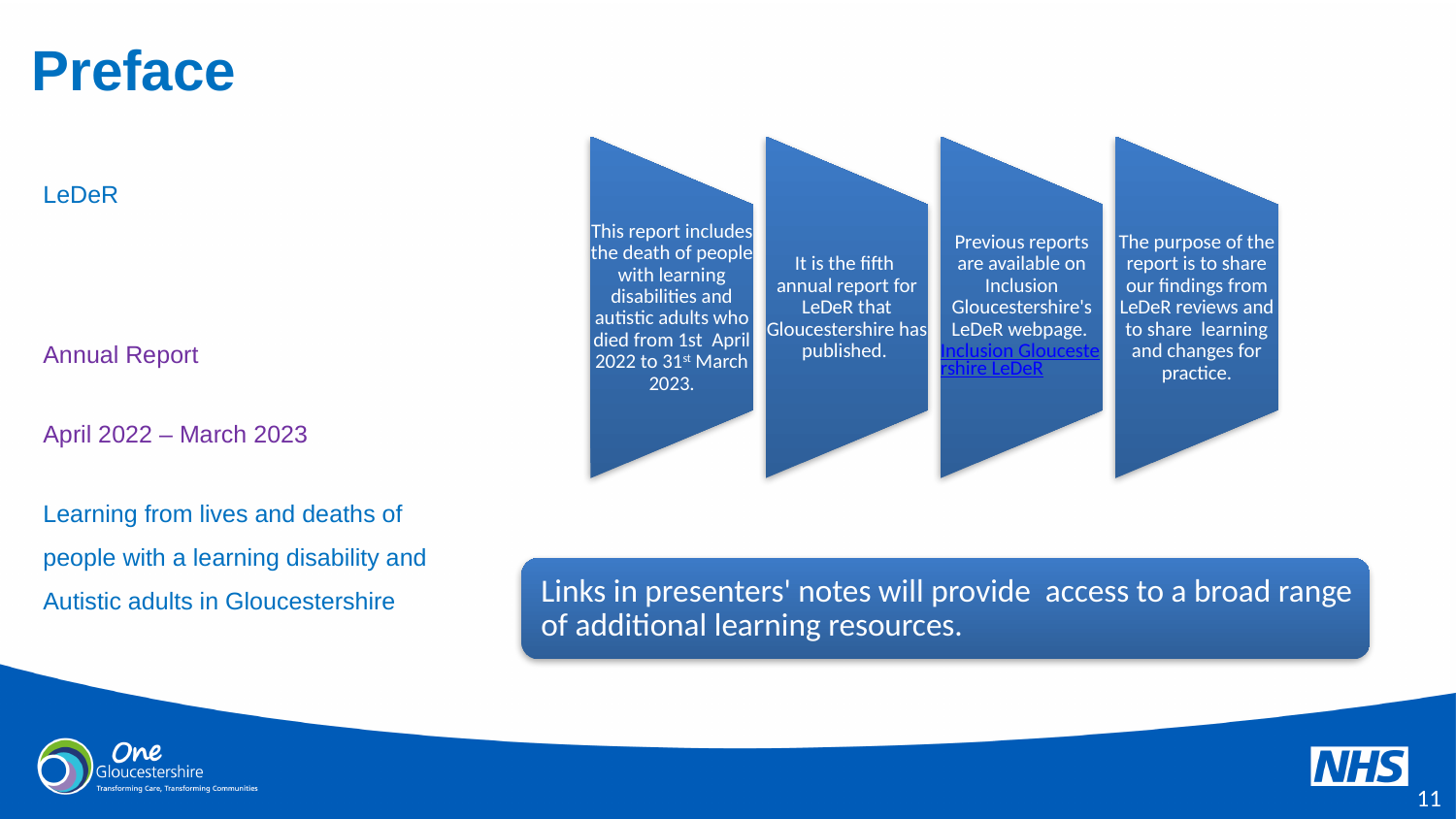

# Preface
This report includes the death of people with learning disabilities and autistic adults who died from 1st  April 2022 to 31st March 2023.
It is the fifth  annual report for LeDeR that Gloucestershire has published.
Previous reports are available on Inclusion Gloucestershire's LeDeR webpage. Inclusion Gloucestershire LeDeR
The purpose of the report is to share our findings from LeDeR reviews and to share  learning and changes for practice.
LeDeR

Annual Report
April 2022 – March 2023
Learning from lives and deaths of people with a learning disability and Autistic adults in Gloucestershire
Links in presenters' notes will provide  access to a broad range of additional learning resources.
11